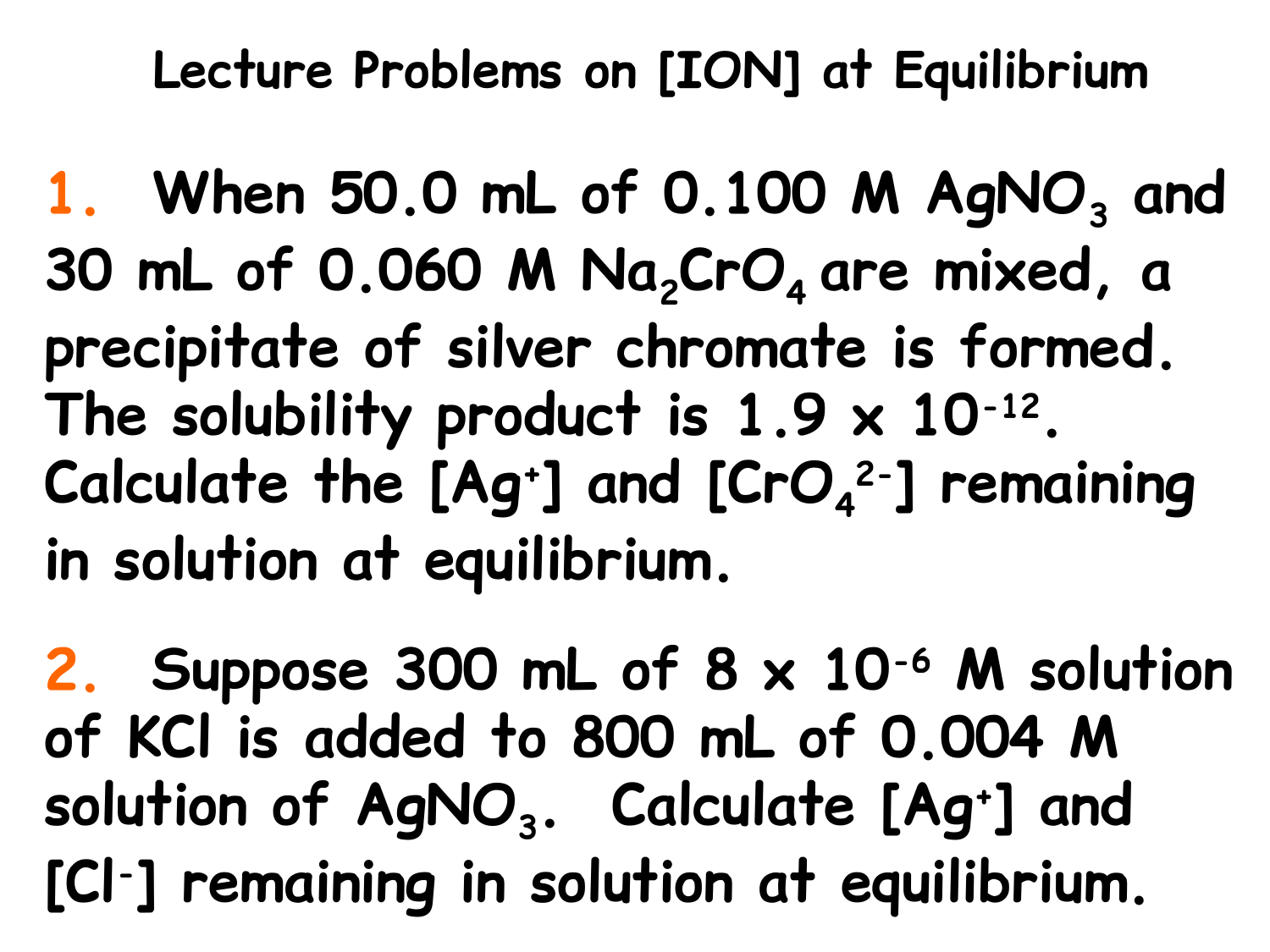

Lecture Problems on [ION] at Equilibrium

1.  When 50.0 mL of 0.100 M AgNO3 and 30 mL of 0.060 M Na2CrO4 are mixed, a precipitate of silver chromate is formed.  The solubility product is 1.9 x 10-12.  Calculate the [Ag+] and [CrO42-] remaining in solution at equilibrium.

2.  Suppose 300 mL of 8 x 10-6 M solution of KCl is added to 800 mL of 0.004 M solution of AgNO3.  Calculate [Ag+] and [Cl-] remaining in solution at equilibrium.